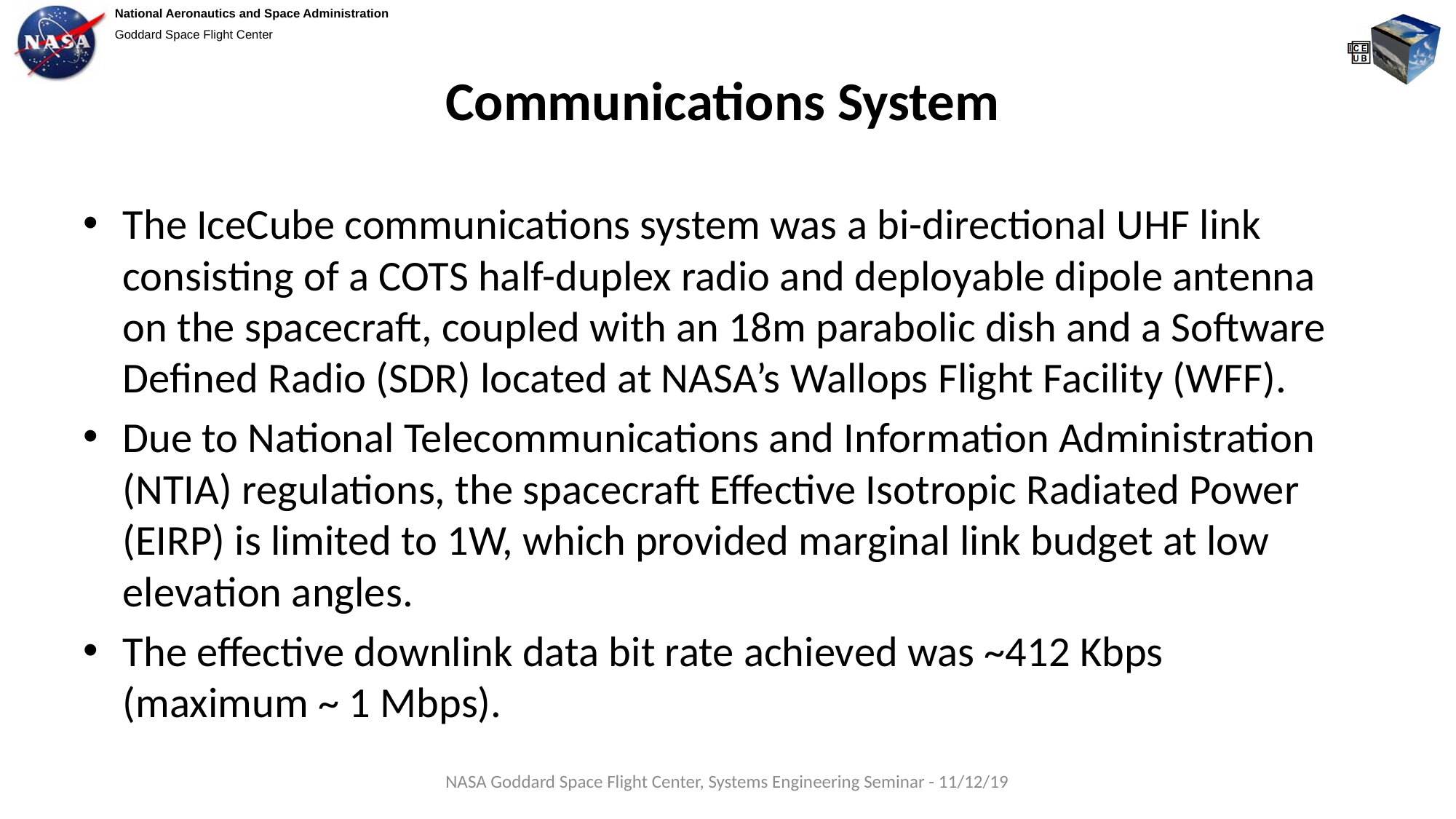

# Communications System
The IceCube communications system was a bi-directional UHF link consisting of a COTS half-duplex radio and deployable dipole antenna on the spacecraft, coupled with an 18m parabolic dish and a Software Defined Radio (SDR) located at NASA’s Wallops Flight Facility (WFF).
Due to National Telecommunications and Information Administration (NTIA) regulations, the spacecraft Effective Isotropic Radiated Power (EIRP) is limited to 1W, which provided marginal link budget at low elevation angles.
The effective downlink data bit rate achieved was ~412 Kbps     (maximum ~ 1 Mbps).
NASA Goddard Space Flight Center, Systems Engineering Seminar - 11/12/19